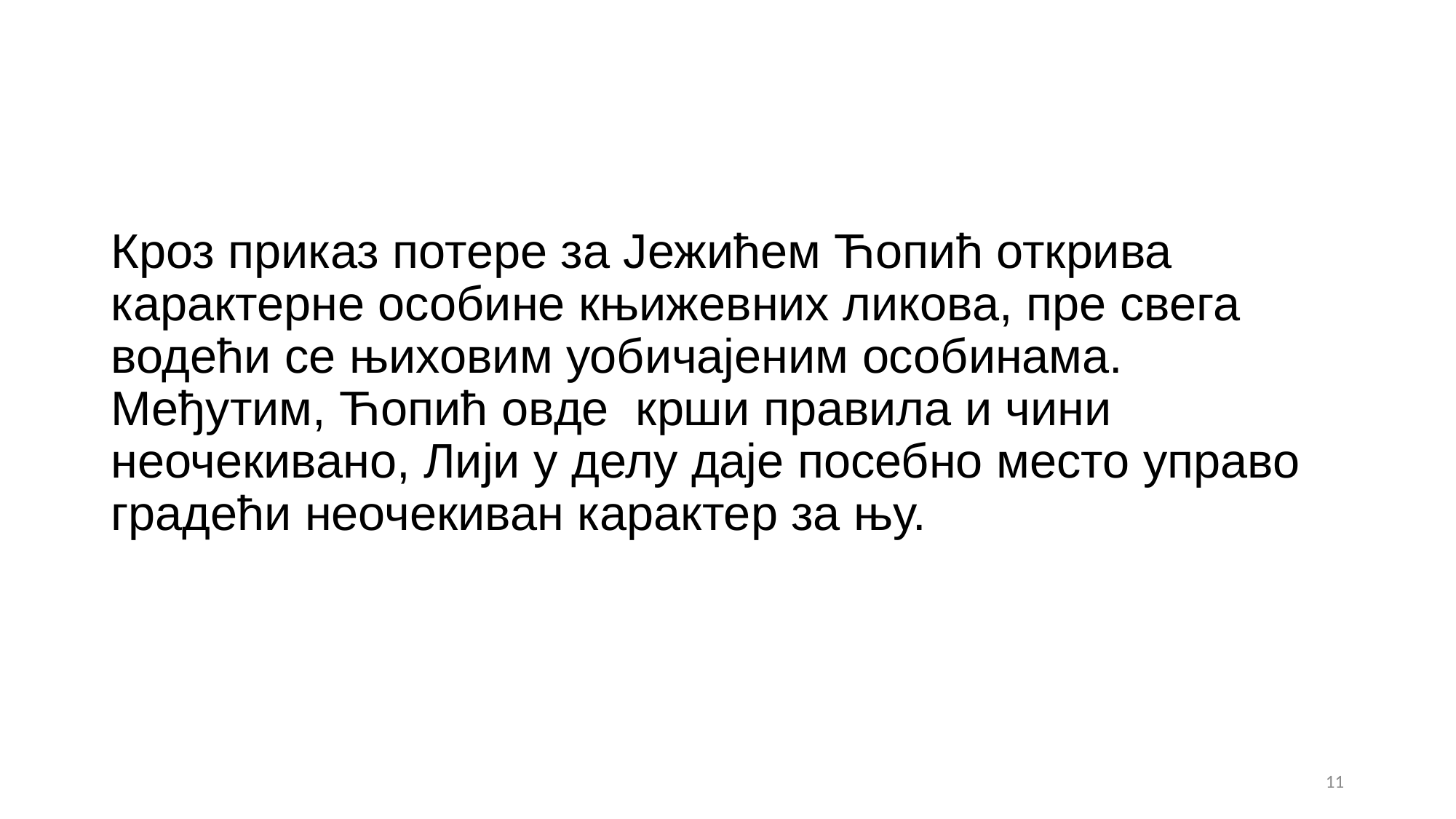

# Кроз приказ потере за Јежићем Ћопић открива карактерне особине књижевних ликова, пре свега водећи се њиховим уобичајеним особинама. Међутим, Ћопић овде  крши правила и чини неочекивано, Лији у делу даје посебно место управо градећи неочекиван карактер за њу.
11